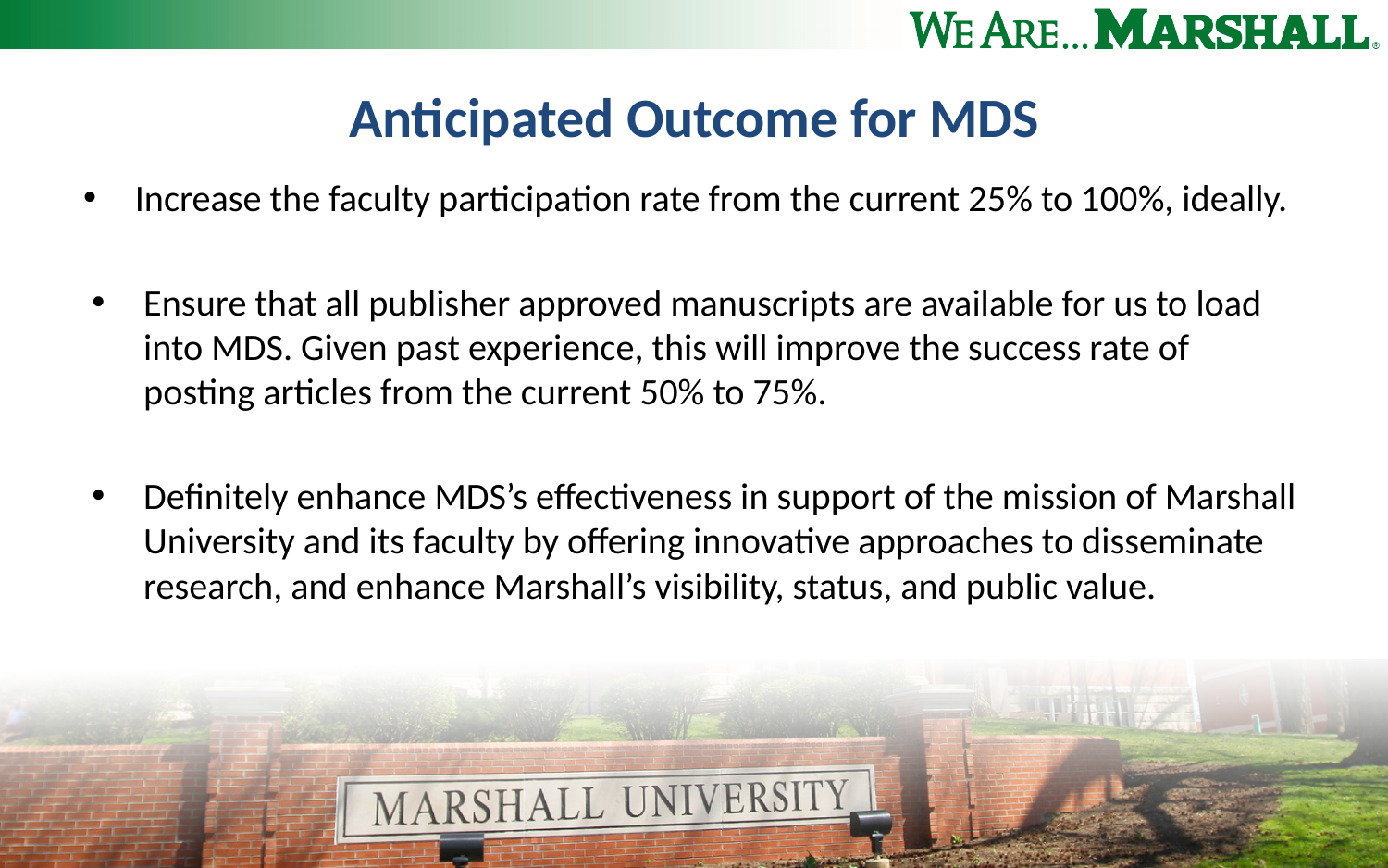

# Anticipated Outcome for MDS
Increase the faculty participation rate from the current 25% to 100%, ideally.

Ensure that all publisher approved manuscripts are available for us to load into MDS. Given past experience, this will improve the success rate of posting articles from the current 50% to 75%.

Definitely enhance MDS’s effectiveness in support of the mission of Marshall University and its faculty by offering innovative approaches to disseminate research, and enhance Marshall’s visibility, status, and public value.